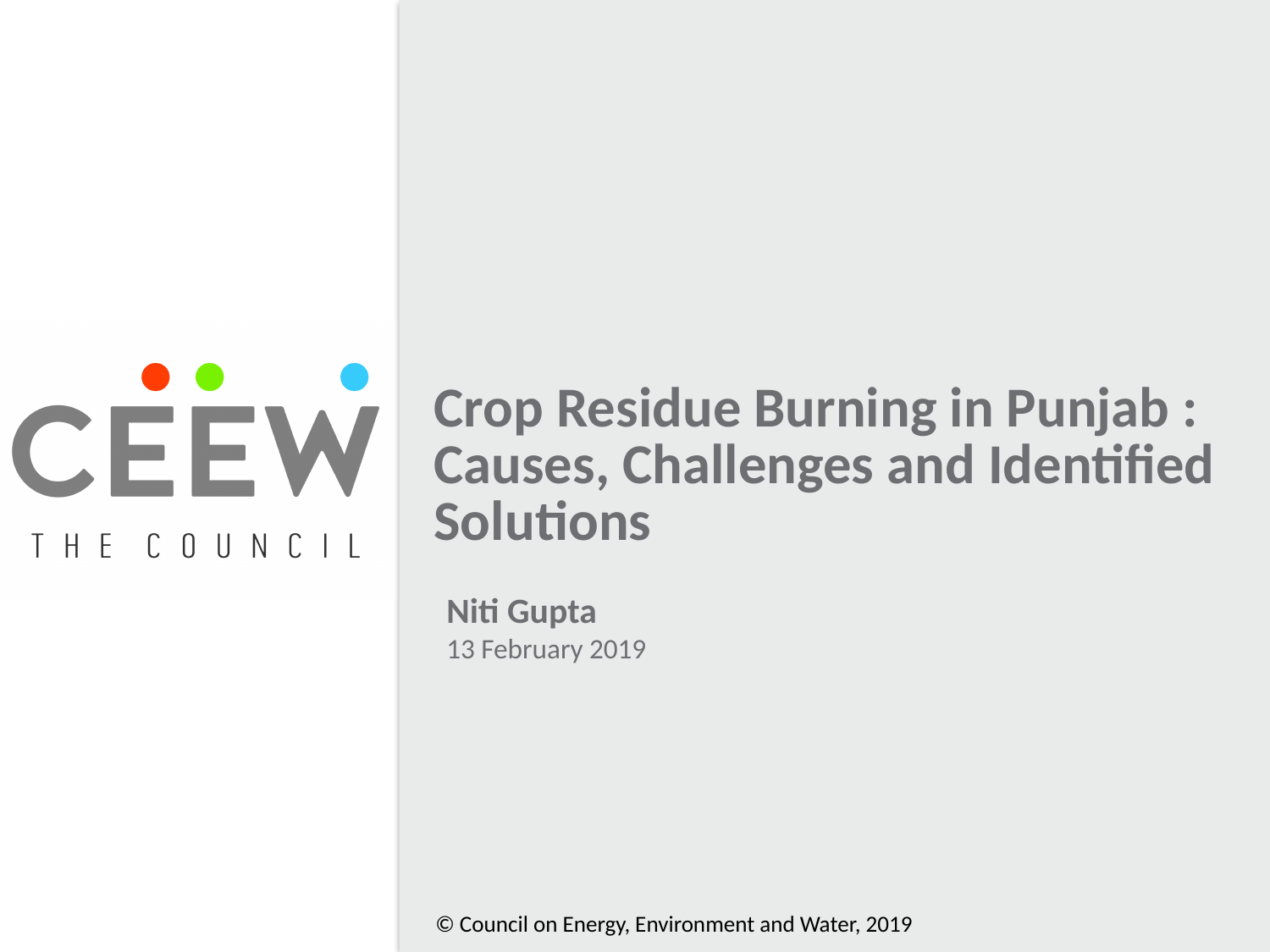

# Crop Residue Burning in Punjab : Causes, Challenges and Identified Solutions

Niti Gupta
13 February 2019

© Council on Energy, Environment and Water, 2019